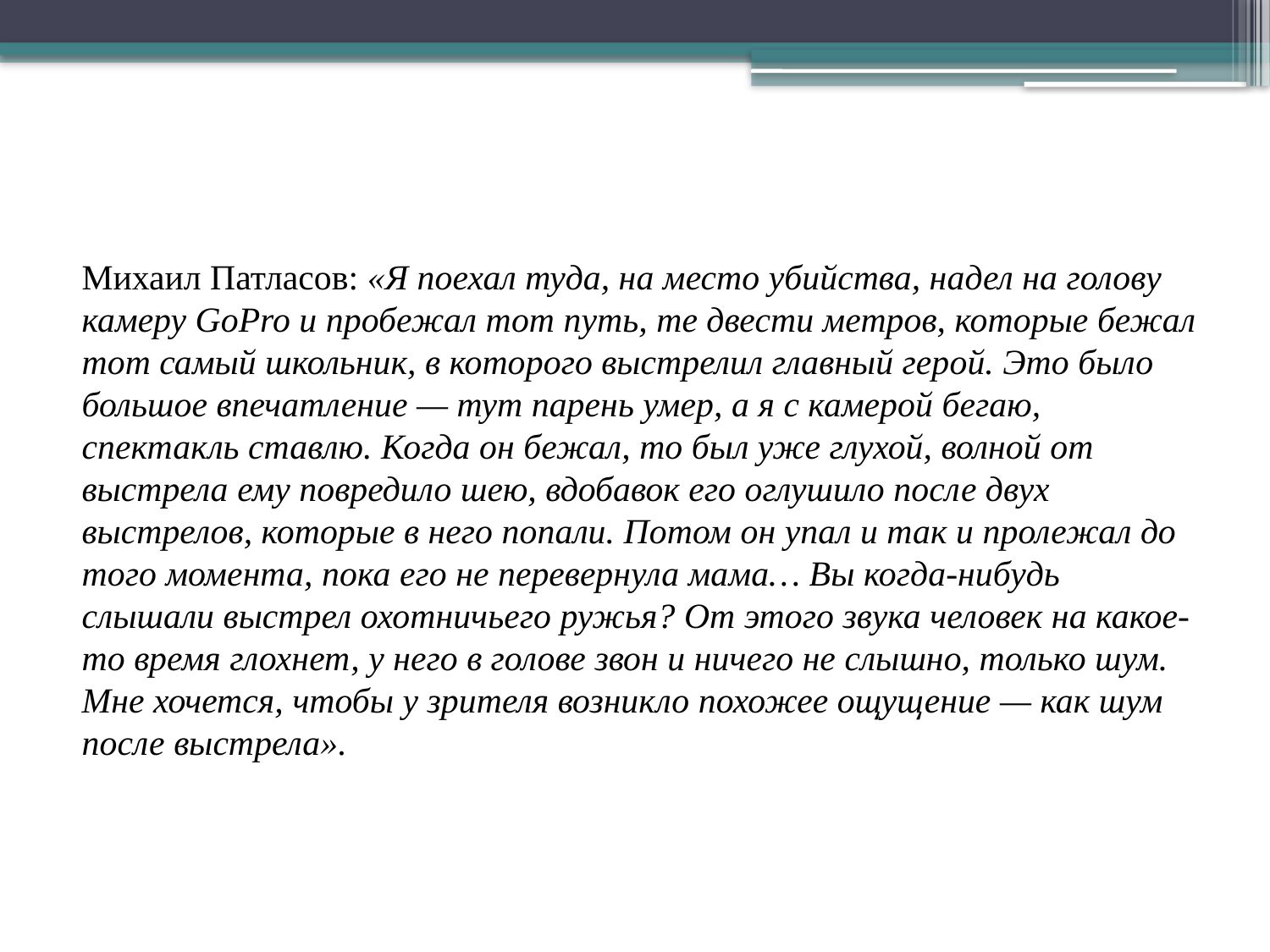

Михаил Патласов: «Я поехал туда, на место убийства, надел на голову камеру GoPro и пробежал тот путь, те двести метров, которые бежал тот самый школьник, в которого выстрелил главный герой. Это было большое впечатление — тут парень умер, а я с камерой бегаю, спектакль ставлю. Когда он бежал, то был уже глухой, волной от выстрела ему повредило шею, вдобавок его оглушило после двух выстрелов, которые в него попали. Потом он упал и так и пролежал до того момента, пока его не перевернула мама… Вы когда-нибудь слышали выстрел охотничьего ружья? От этого звука человек на какое-то время глохнет, у него в голове звон и ничего не слышно, только шум. Мне хочется, чтобы у зрителя возникло похожее ощущение — как шум после выстрела».